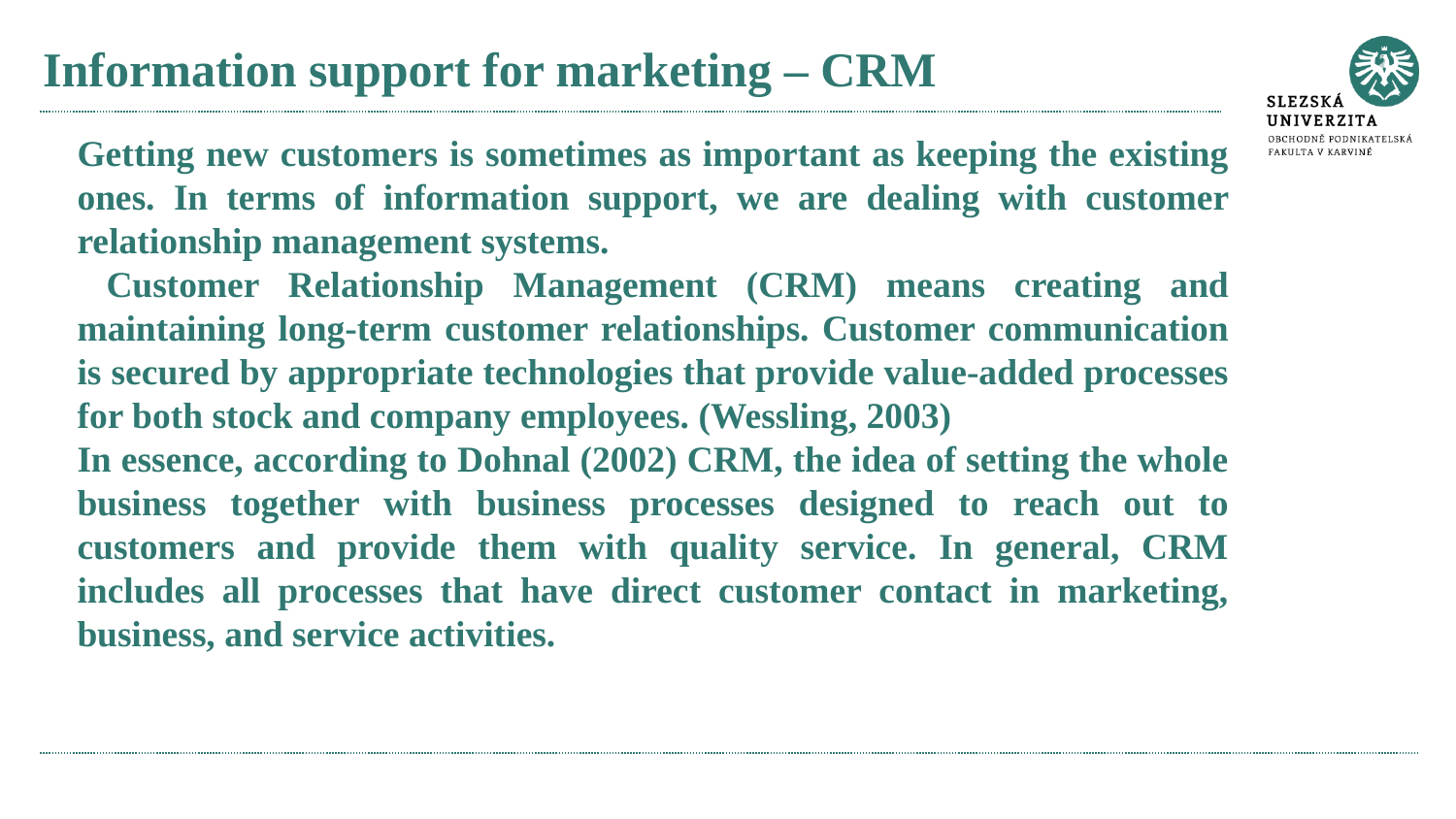

# Information support for marketing – CRM
Getting new customers is sometimes as important as keeping the existing ones. In terms of information support, we are dealing with customer relationship management systems.
 Customer Relationship Management (CRM) means creating and maintaining long-term customer relationships. Customer communication is secured by appropriate technologies that provide value-added processes for both stock and company employees. (Wessling, 2003)
In essence, according to Dohnal (2002) CRM, the idea of setting the whole business together with business processes designed to reach out to customers and provide them with quality service. In general, CRM includes all processes that have direct customer contact in marketing, business, and service activities.